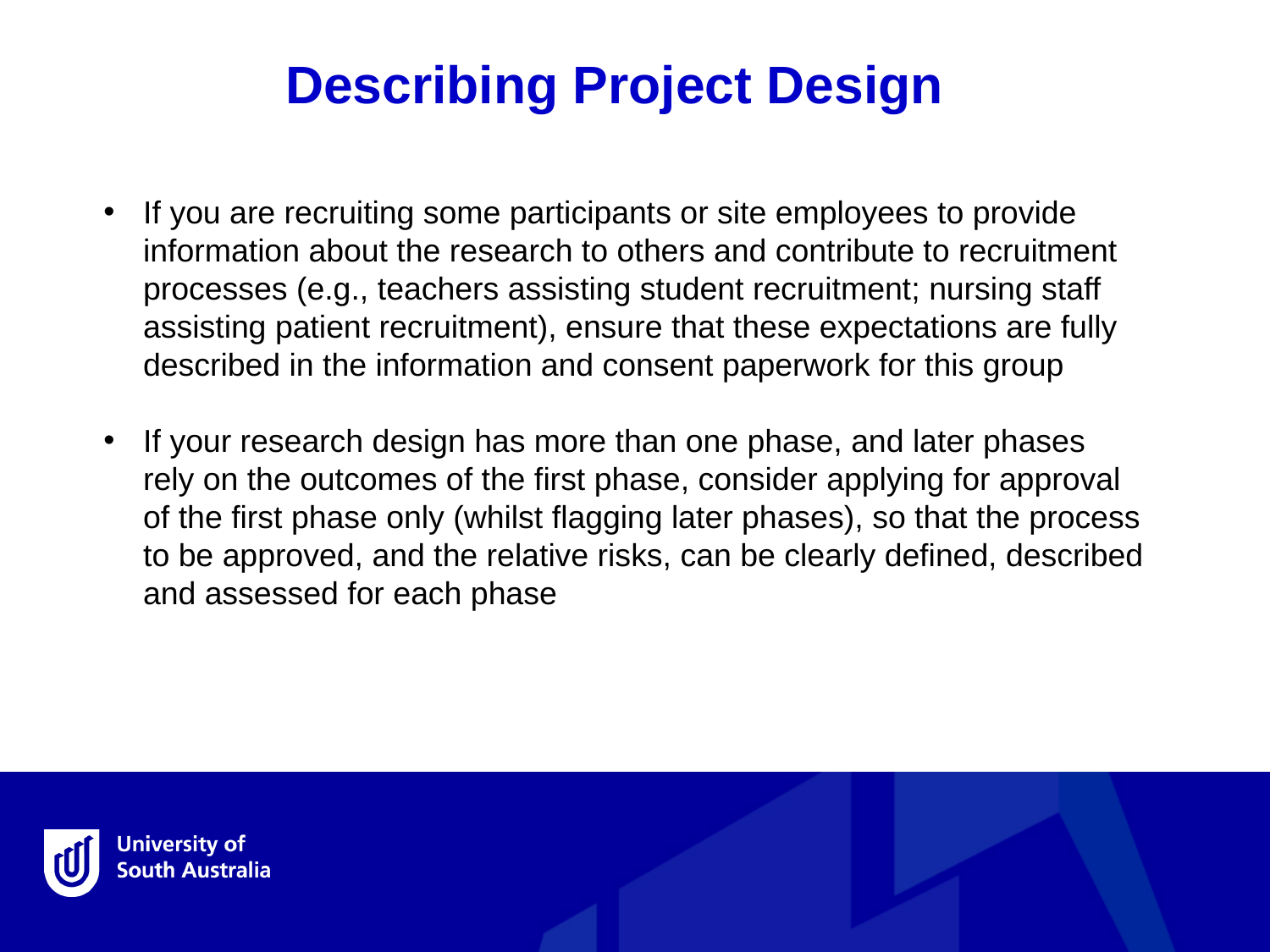

Describing Project Design

If you are recruiting some participants or site employees to provide information about the research to others and contribute to recruitment processes (e.g., teachers assisting student recruitment; nursing staff assisting patient recruitment), ensure that these expectations are fully described in the information and consent paperwork for this group

If your research design has more than one phase, and later phases rely on the outcomes of the first phase, consider applying for approval of the first phase only (whilst flagging later phases), so that the process to be approved, and the relative risks, can be clearly defined, described and assessed for each phase